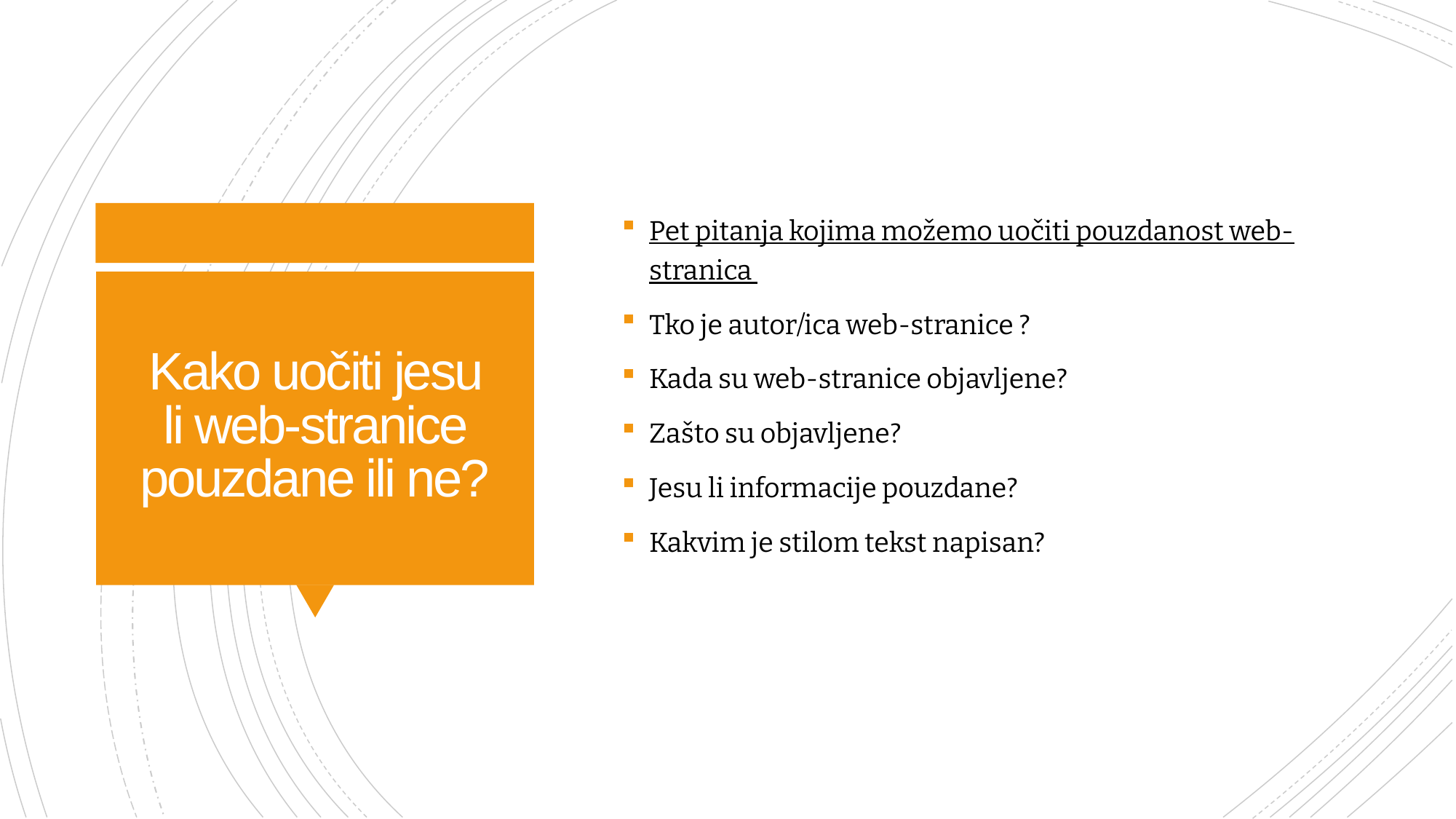

Pet pitanja kojima možemo uočiti pouzdanost web-stranica
Tko je autor/ica web-stranice ?
Kada su web-stranice objavljene?
Zašto su objavljene?
Jesu li informacije pouzdane?
Kakvim je stilom tekst napisan?

# Kako uočiti jesu li web-stranice pouzdane ili ne?